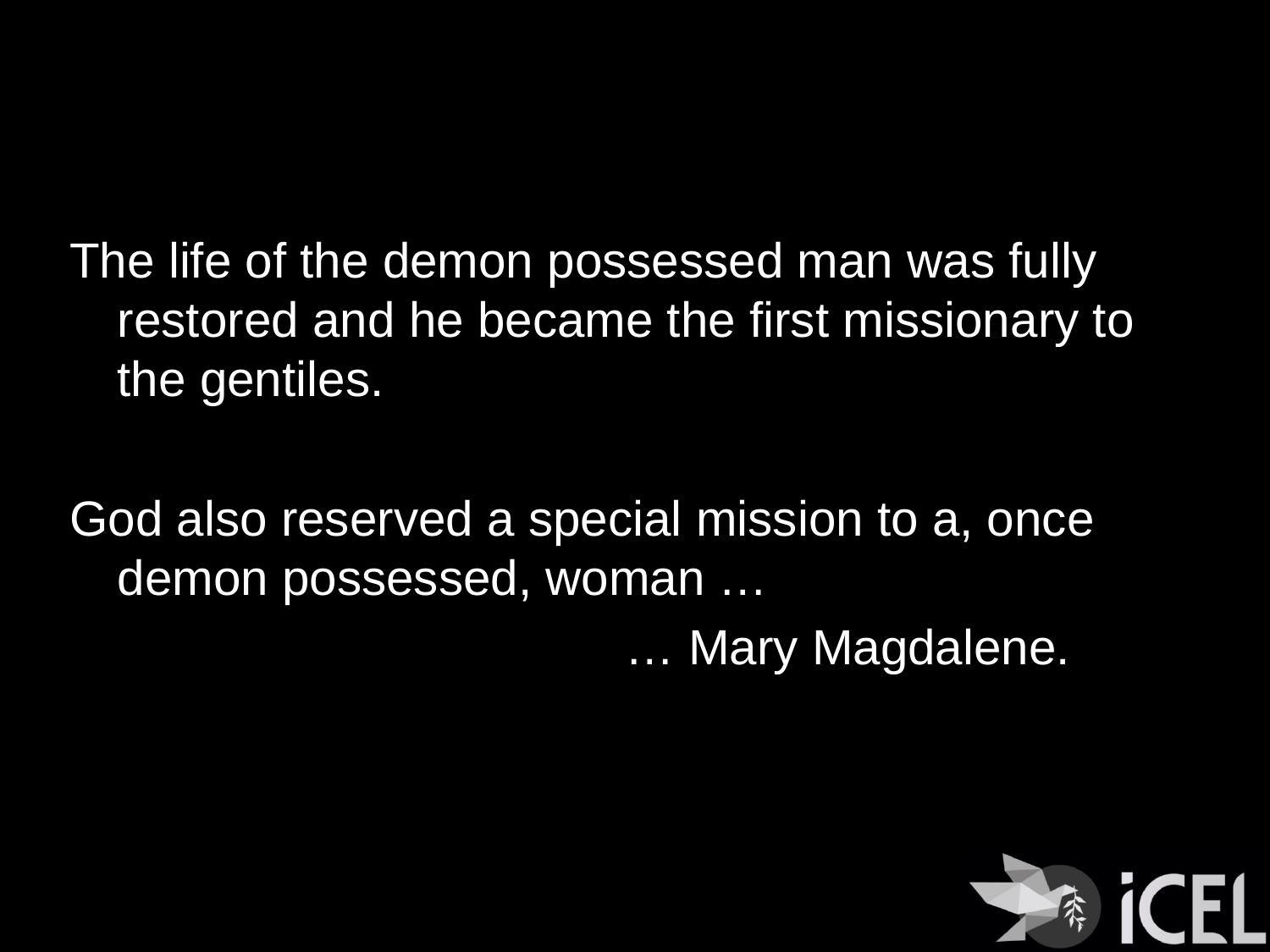

The life of the demon possessed man was fully restored and he became the first missionary to the gentiles.

God also reserved a special mission to a, once demon possessed, woman …
					… Mary Magdalene.